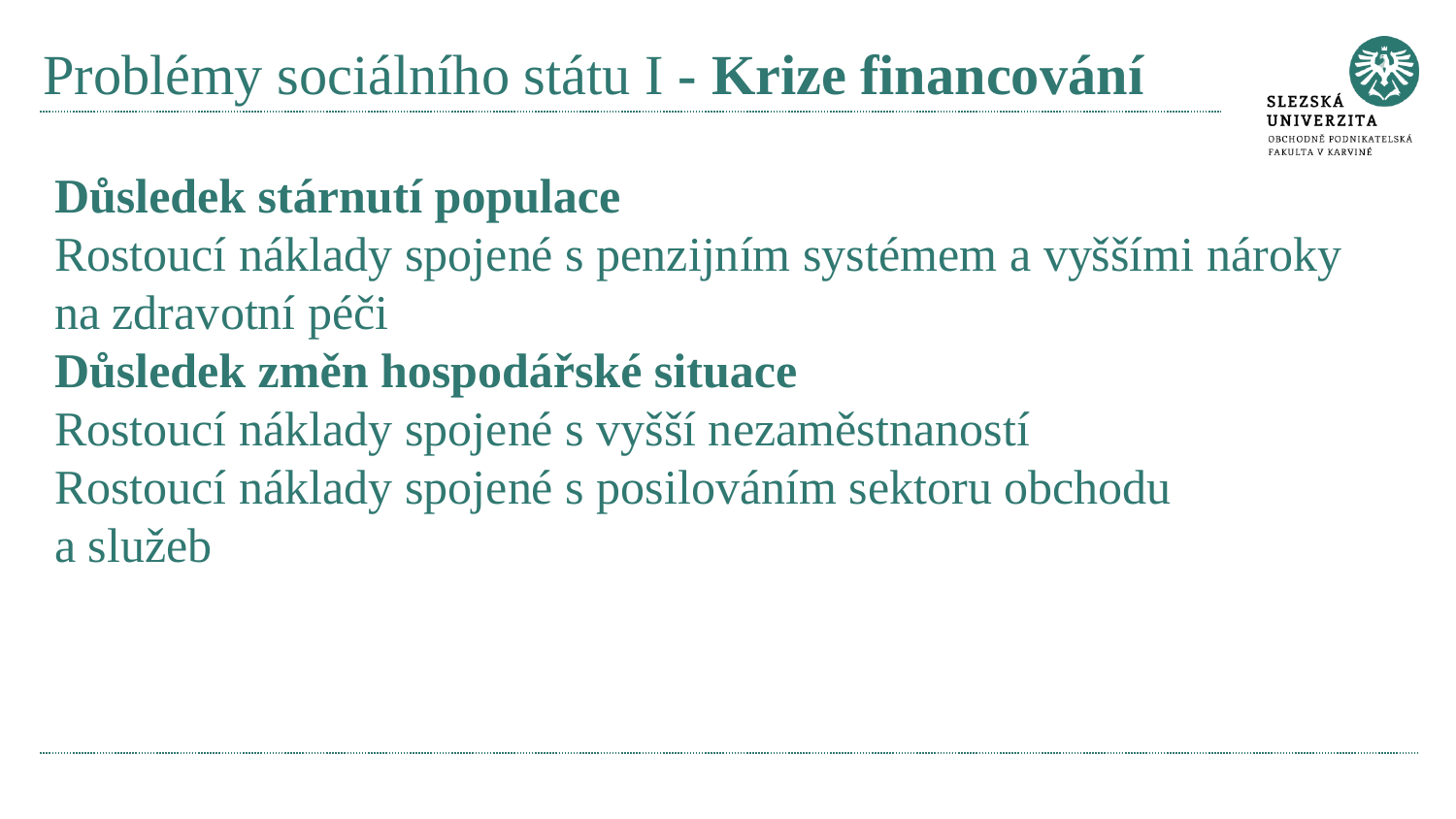

# Problémy sociálního státu I - Krize financování
Důsledek stárnutí populace
Rostoucí náklady spojené s penzijním systémem a vyššími nároky na zdravotní péči
Důsledek změn hospodářské situace
Rostoucí náklady spojené s vyšší nezaměstnaností
Rostoucí náklady spojené s posilováním sektoru obchodu
a služeb